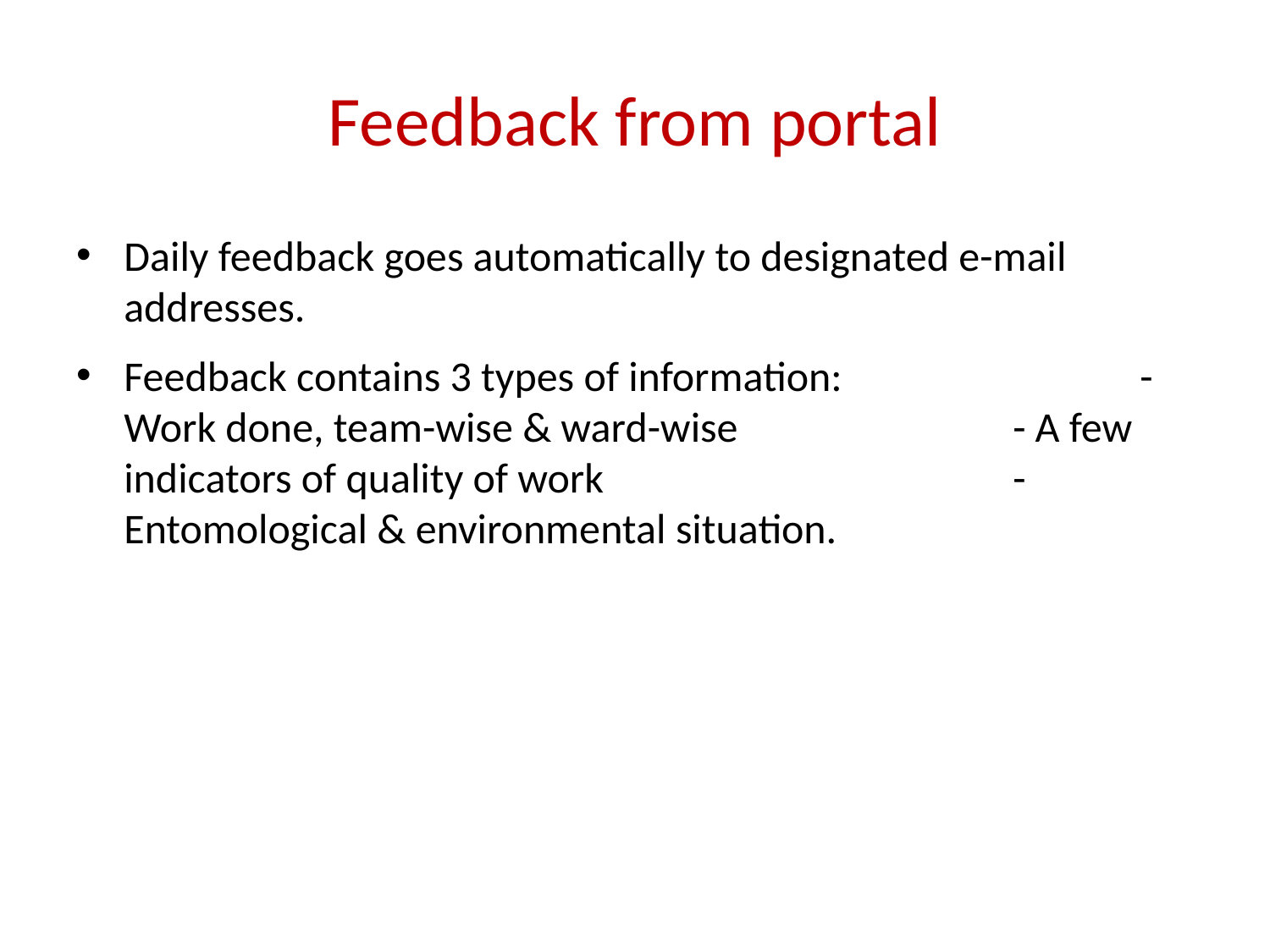

# Feedback from portal
Daily feedback goes automatically to designated e-mail addresses.
Feedback contains 3 types of information:			- Work done, team-wise & ward-wise			- A few indicators of quality of work				- Entomological & environmental situation.